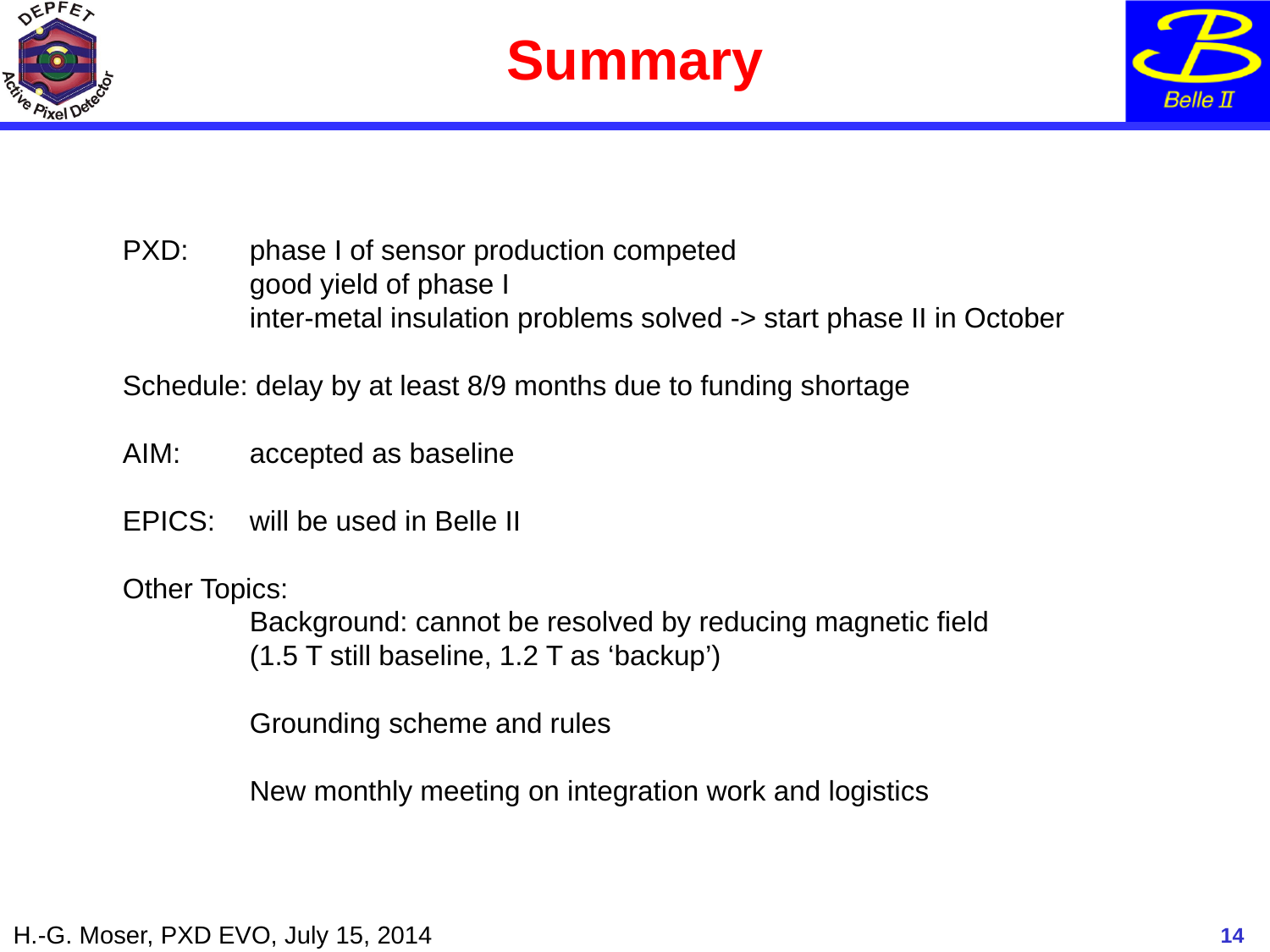

# Summary
PXD: 	phase I of sensor production competed
	good yield of phase I
	inter-metal insulation problems solved -> start phase II in October

Schedule: delay by at least 8/9 months due to funding shortage

AIM: 	accepted as baseline

EPICS: 	will be used in Belle II

Other Topics:
	Background: cannot be resolved by reducing magnetic field
	(1.5 T still baseline, 1.2 T as ‘backup’)

	Grounding scheme and rules

	New monthly meeting on integration work and logistics
14